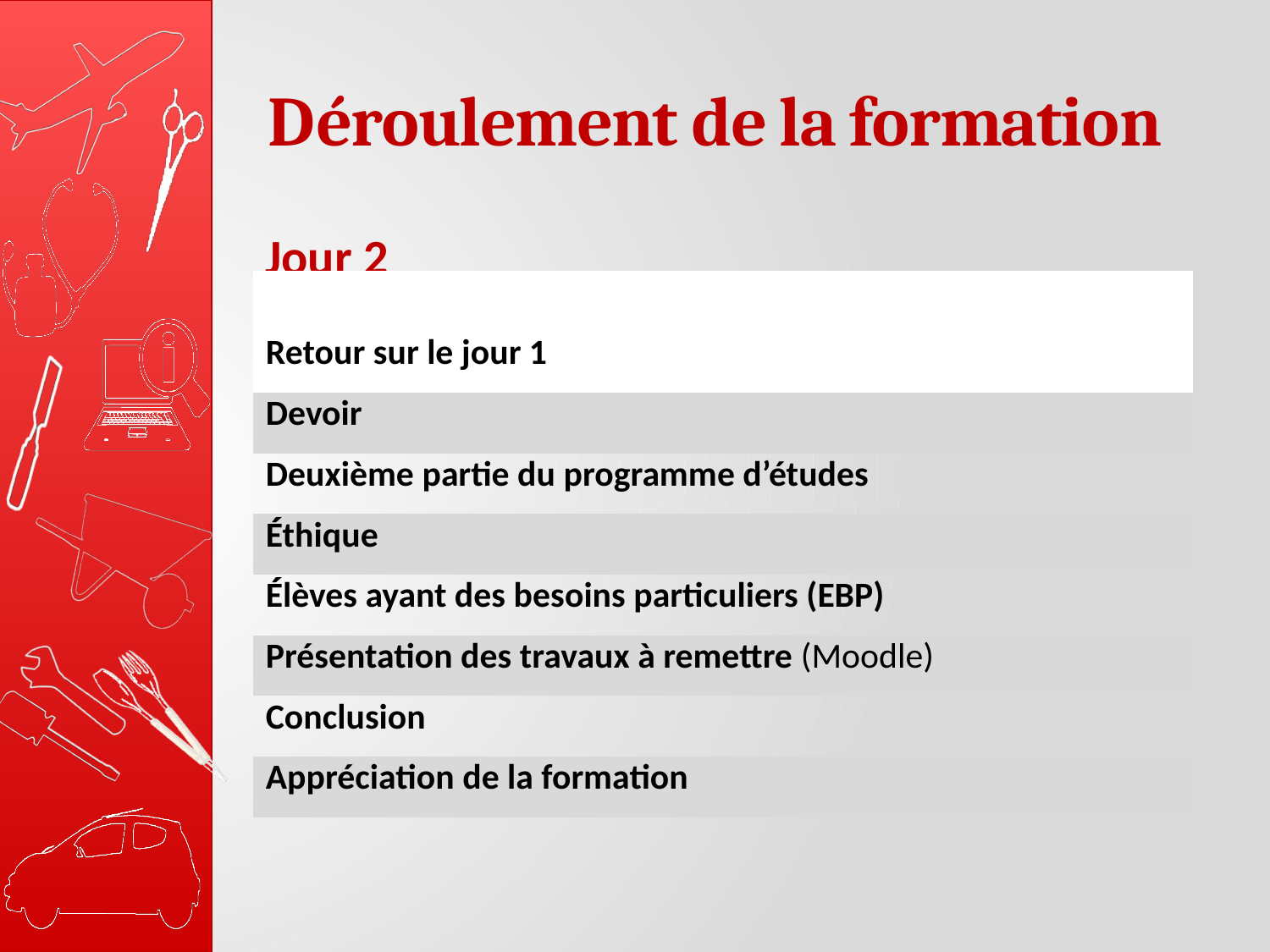

# Déroulement de la formation
Jour 2
|  |
| --- |
| Retour sur le jour 1 |
| Devoir |
| Deuxième partie du programme d’études |
| Éthique |
| Élèves ayant des besoins particuliers (EBP) |
| Présentation des travaux à remettre (Moodle) |
| Conclusion |
| Appréciation de la formation |